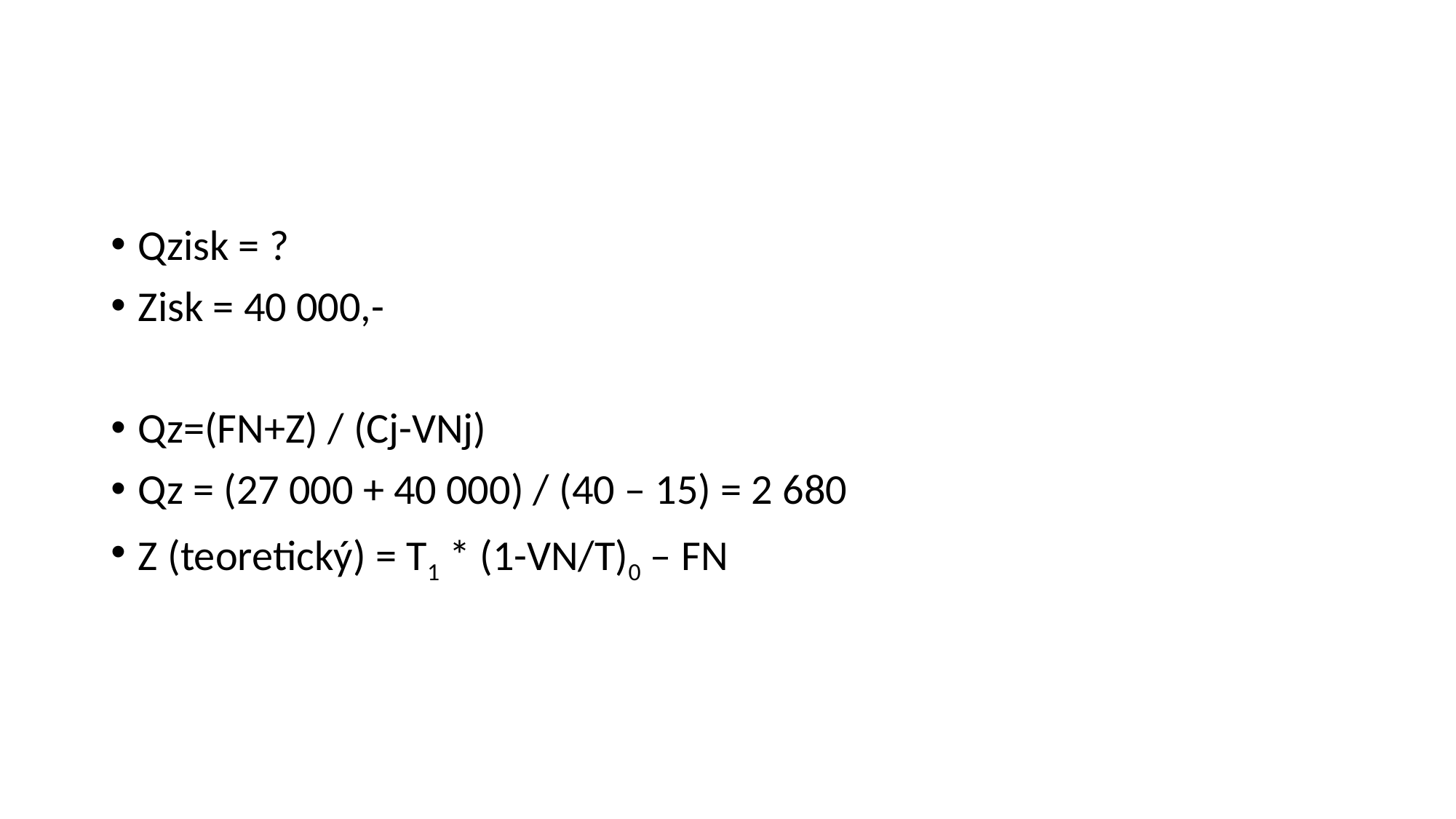

#
Qzisk = ?
Zisk = 40 000,-

Qz=(FN+Z) / (Cj-VNj)
Qz = (27 000 + 40 000) / (40 – 15) = 2 680
Z (teoretický) = T1 * (1-VN/T)0 – FN